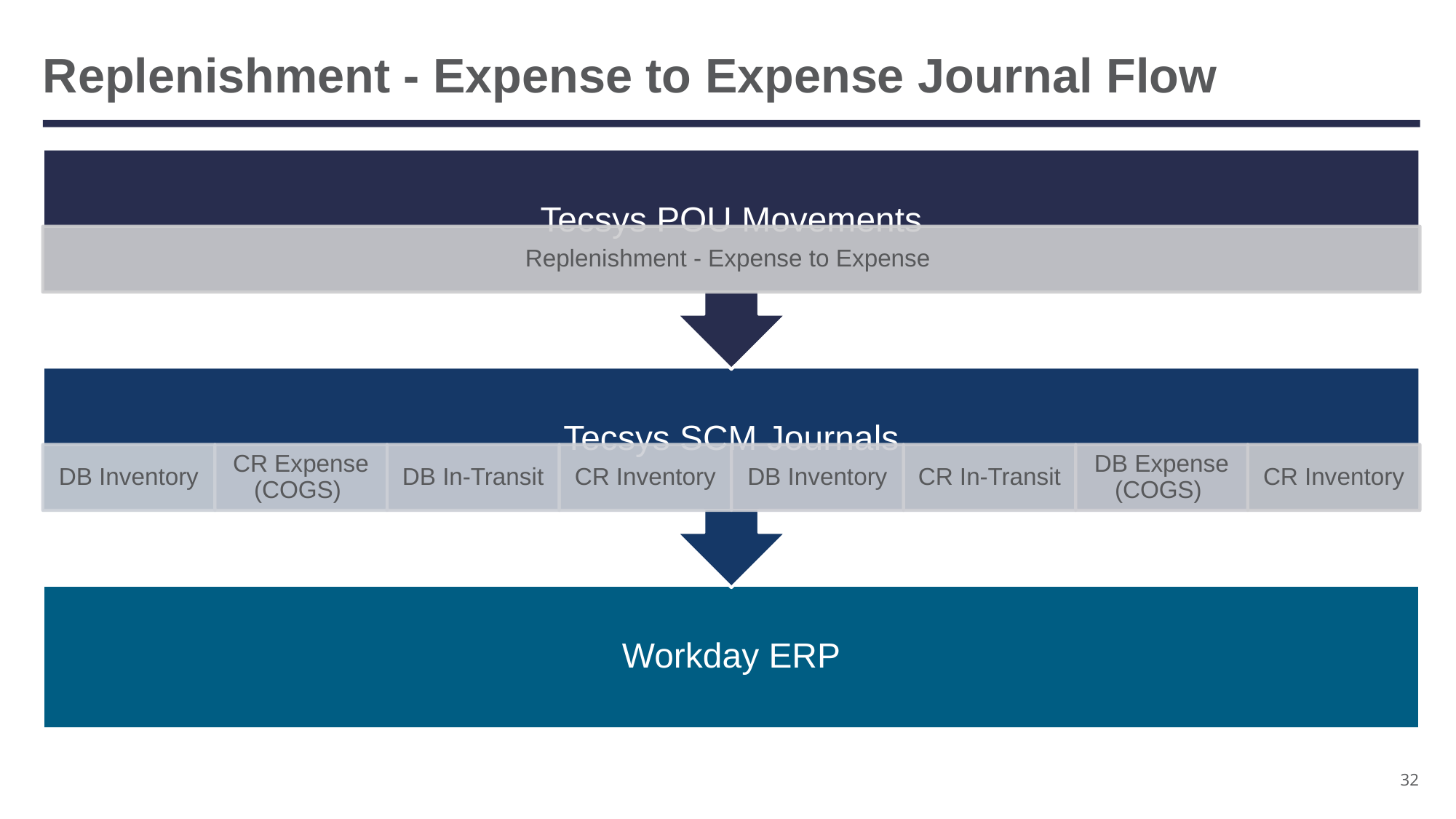

# Replenishment - Expense to Expense Journal Flow
Workday ERP
Tecsys SCM Journals
DB Inventory
CR Expense (COGS)
DB In-Transit
CR Inventory
DB Inventory
CR In-Transit
DB Expense (COGS)
CR Inventory
Tecsys POU Movements
Replenishment - Expense to Expense
32